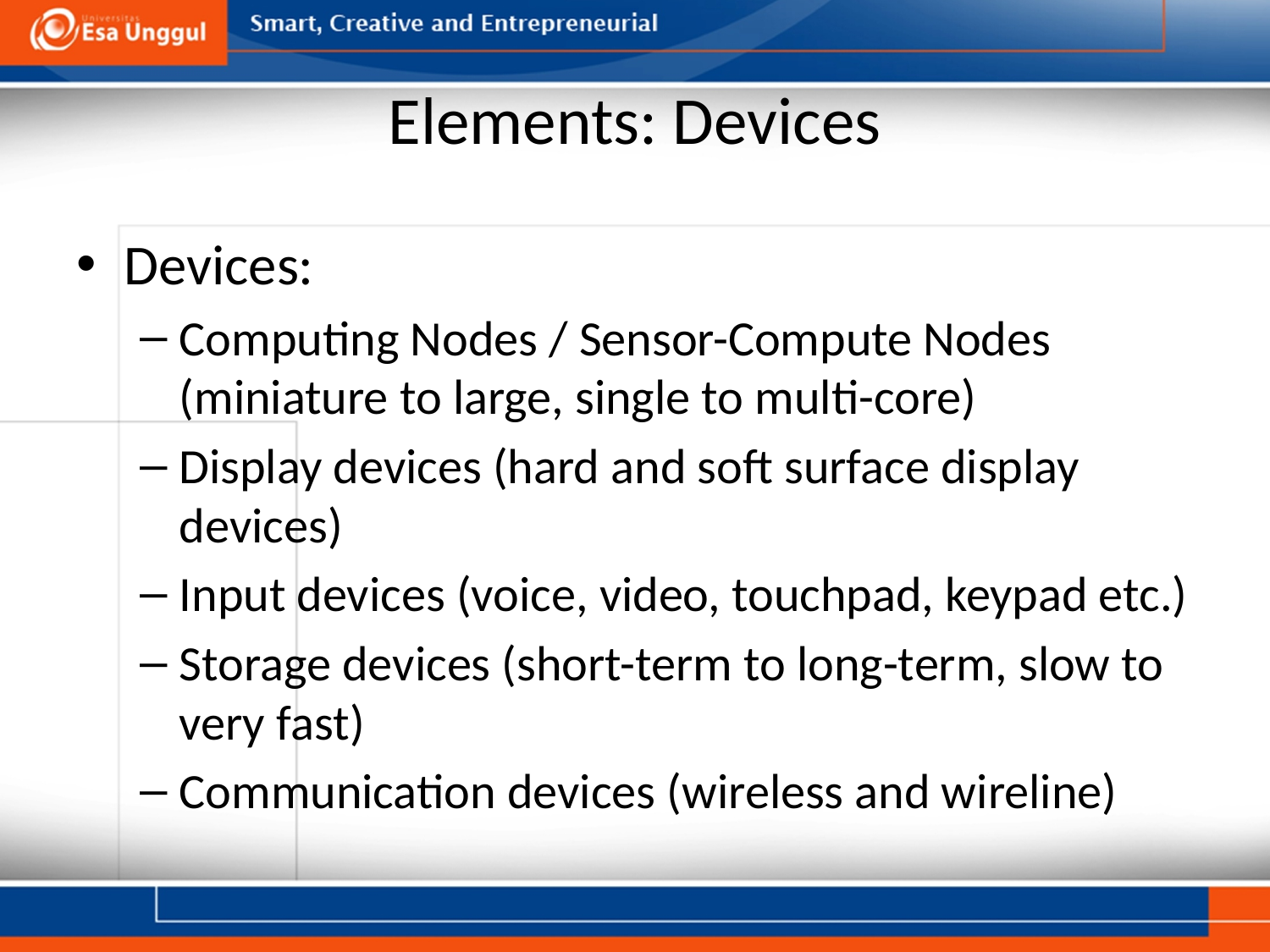

# Elements: Devices
Devices:
Computing Nodes / Sensor-Compute Nodes (miniature to large, single to multi-core)
Display devices (hard and soft surface display devices)
Input devices (voice, video, touchpad, keypad etc.)
Storage devices (short-term to long-term, slow to very fast)
Communication devices (wireless and wireline)